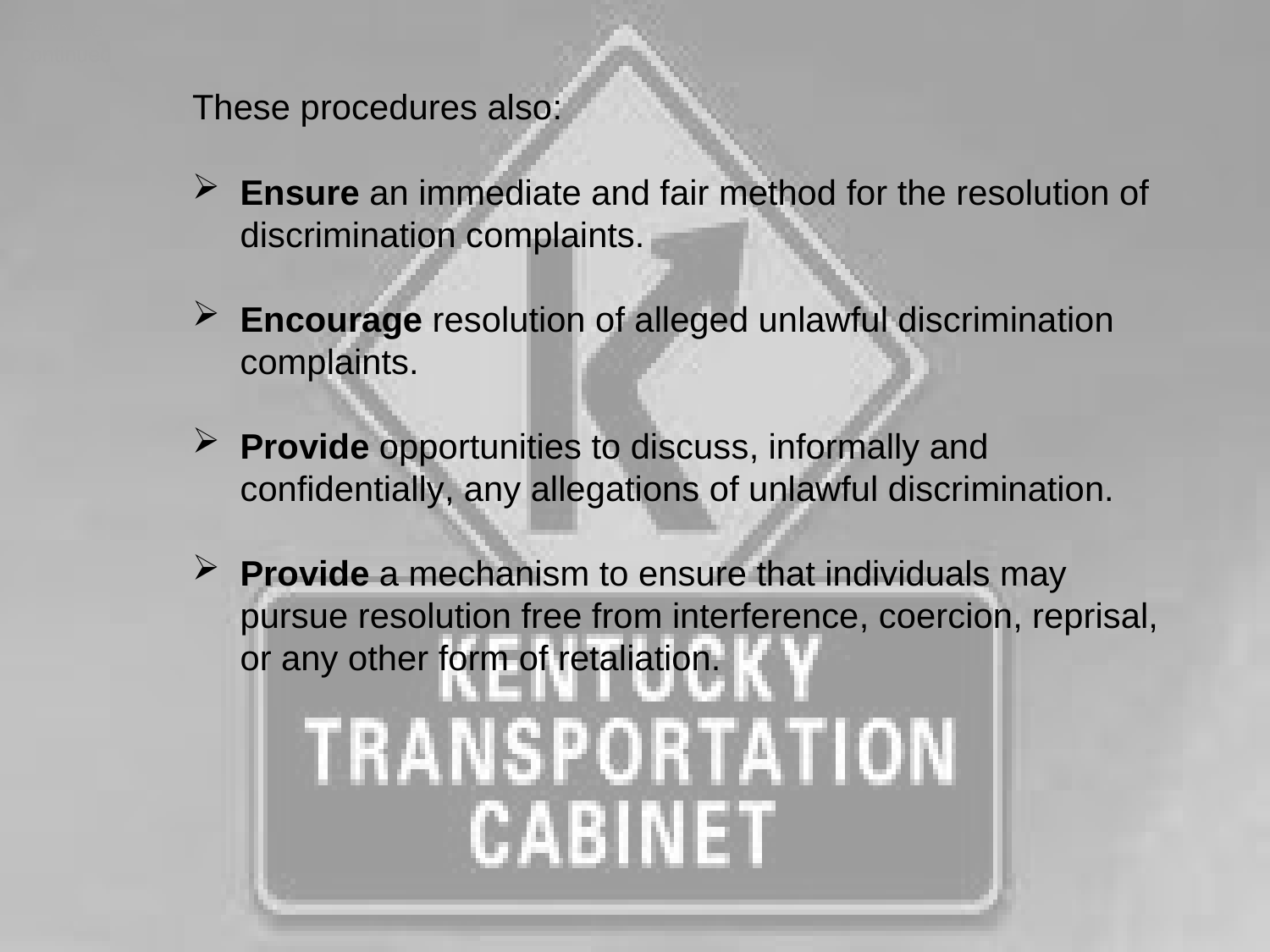

Purpose
Continued

These procedures also:

Ensure an immediate and fair method for the resolution of discrimination complaints.

Encourage resolution of alleged unlawful discrimination complaints.

Provide opportunities to discuss, informally and confidentially, any allegations of unlawful discrimination.

Provide a mechanism to ensure that individuals may pursue resolution free from interference, coercion, reprisal, or any other form of retaliation.